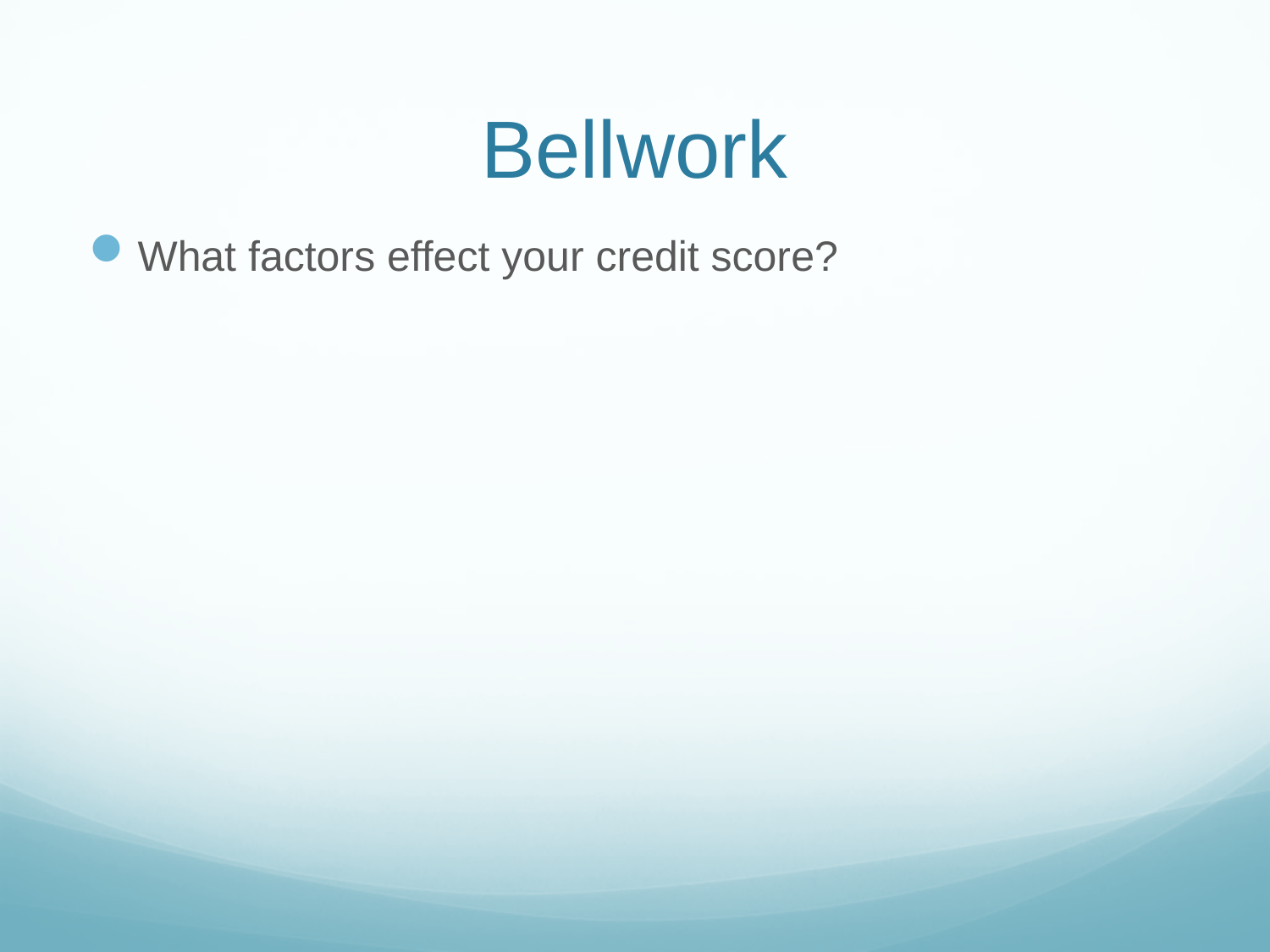

# Bellwork
What factors effect your credit score?